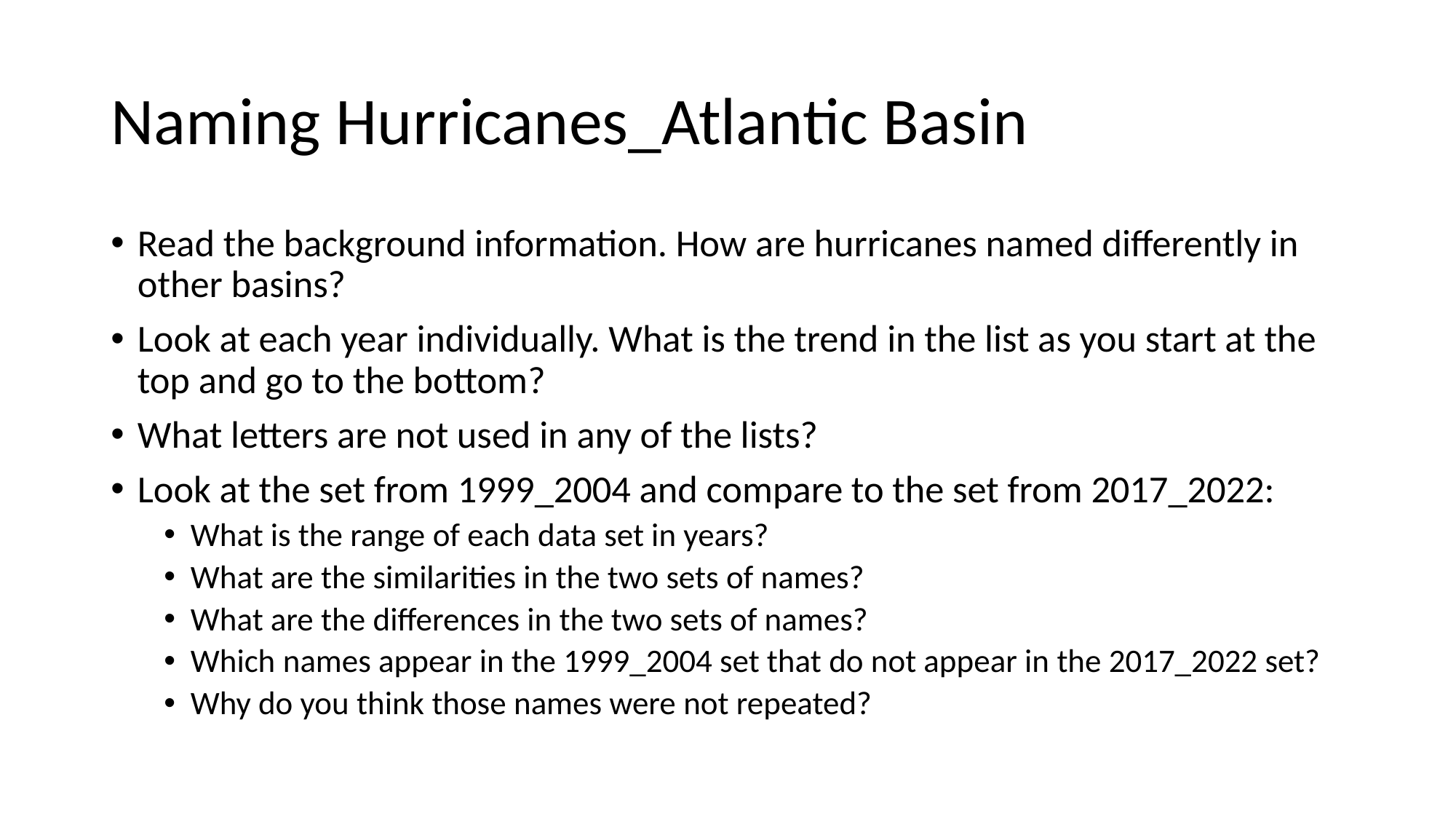

# Naming Hurricanes_Atlantic Basin
Read the background information. How are hurricanes named differently in other basins?
Look at each year individually. What is the trend in the list as you start at the top and go to the bottom?
What letters are not used in any of the lists?
Look at the set from 1999_2004 and compare to the set from 2017_2022:
What is the range of each data set in years?
What are the similarities in the two sets of names?
What are the differences in the two sets of names?
Which names appear in the 1999_2004 set that do not appear in the 2017_2022 set?
Why do you think those names were not repeated?